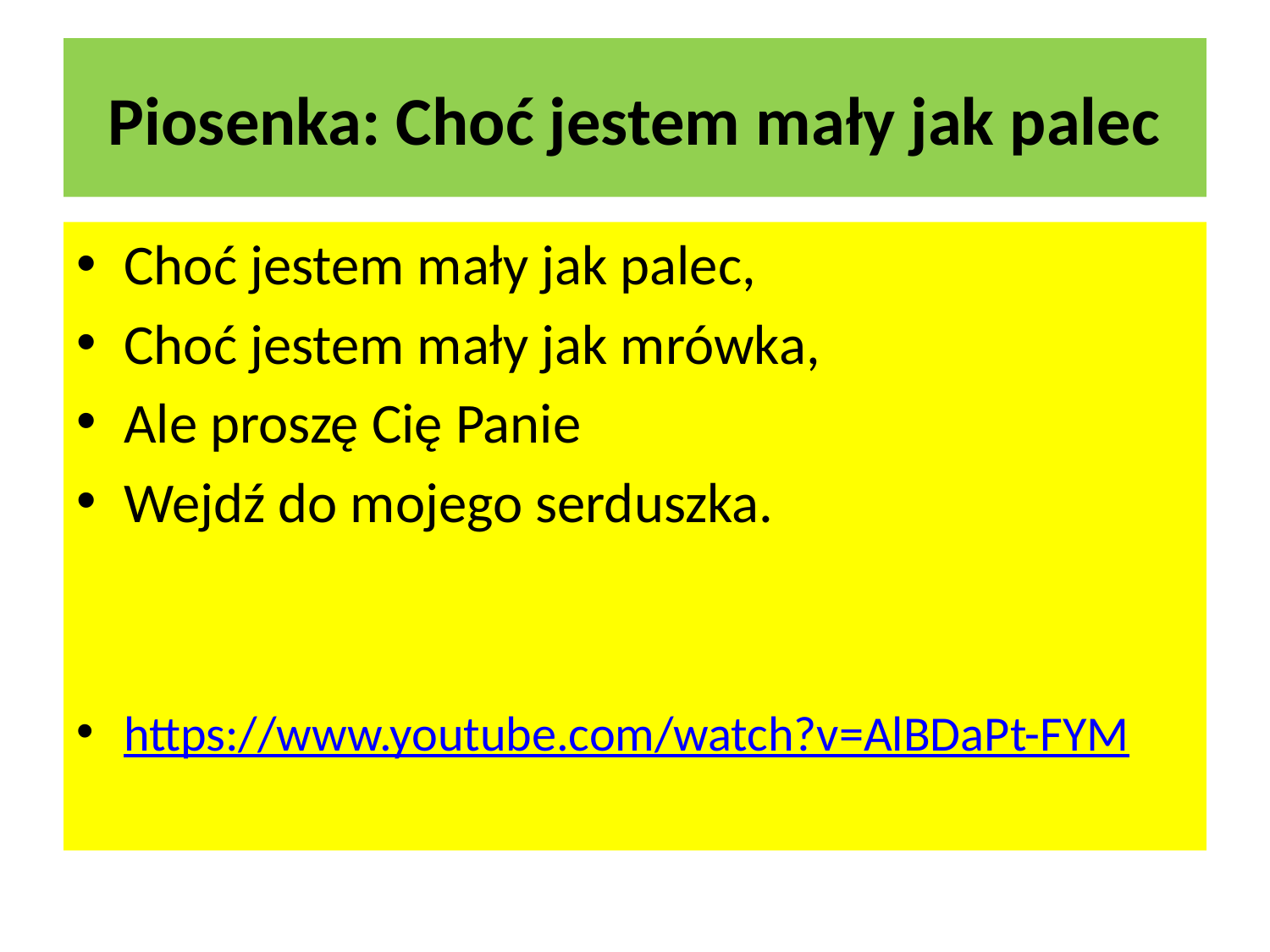

# Piosenka: Choć jestem mały jak palec
Choć jestem mały jak palec,
Choć jestem mały jak mrówka,
Ale proszę Cię Panie
Wejdź do mojego serduszka.

https://www.youtube.com/watch?v=AlBDaPt-FYM